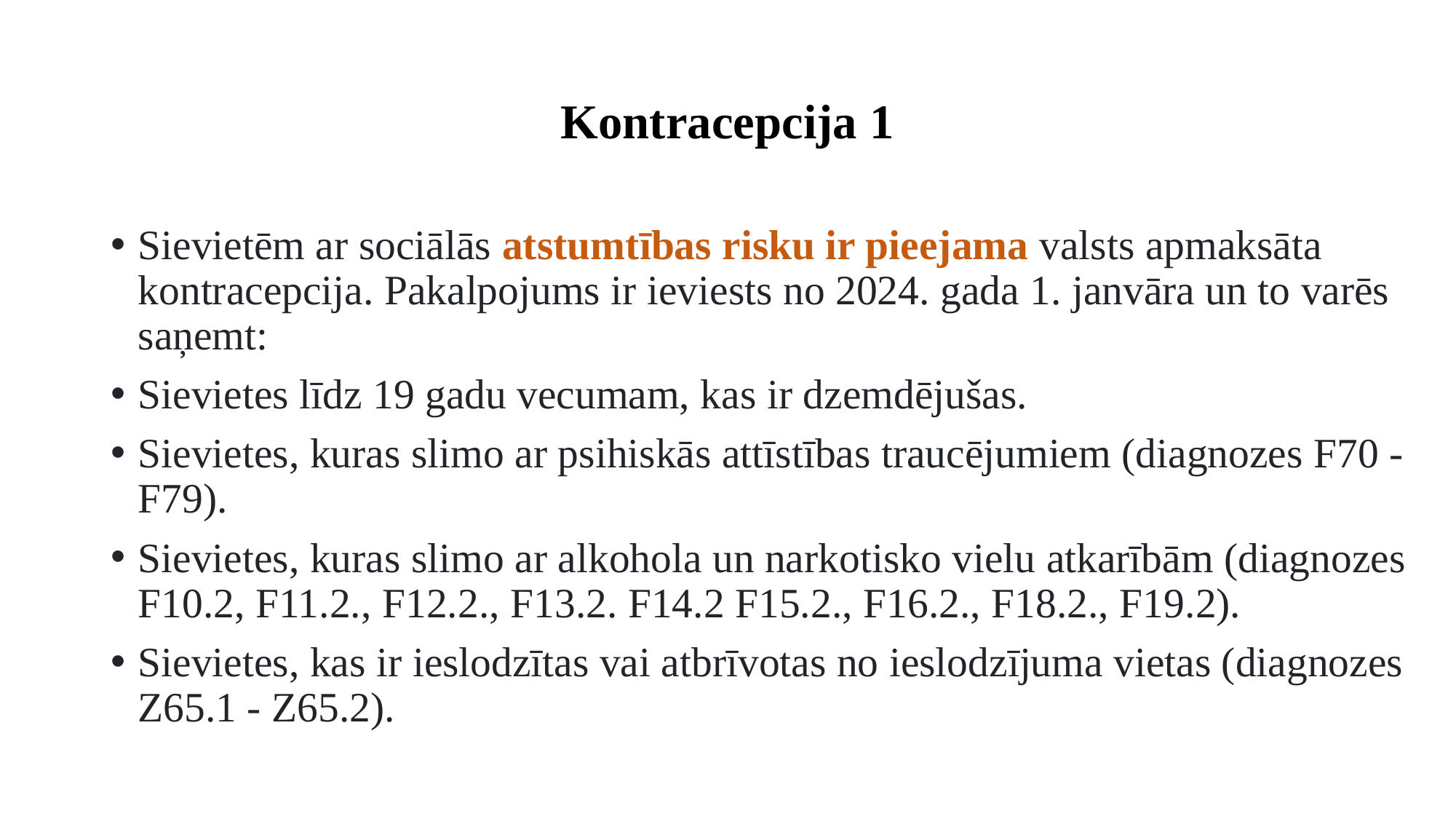

# Kontracepcija 1
Sievietēm ar sociālās atstumtības risku ir pieejama valsts apmaksāta kontracepcija. Pakalpojums ir ieviests no 2024. gada 1. janvāra un to varēs saņemt:
Sievietes līdz 19 gadu vecumam, kas ir dzemdējušas.
Sievietes, kuras slimo ar psihiskās attīstības traucējumiem (diagnozes F70 -F79).
Sievietes, kuras slimo ar alkohola un narkotisko vielu atkarībām (diagnozes F10.2, F11.2., F12.2., F13.2. F14.2 F15.2., F16.2., F18.2., F19.2).
Sievietes, kas ir ieslodzītas vai atbrīvotas no ieslodzījuma vietas (diagnozes Z65.1 - Z65.2).